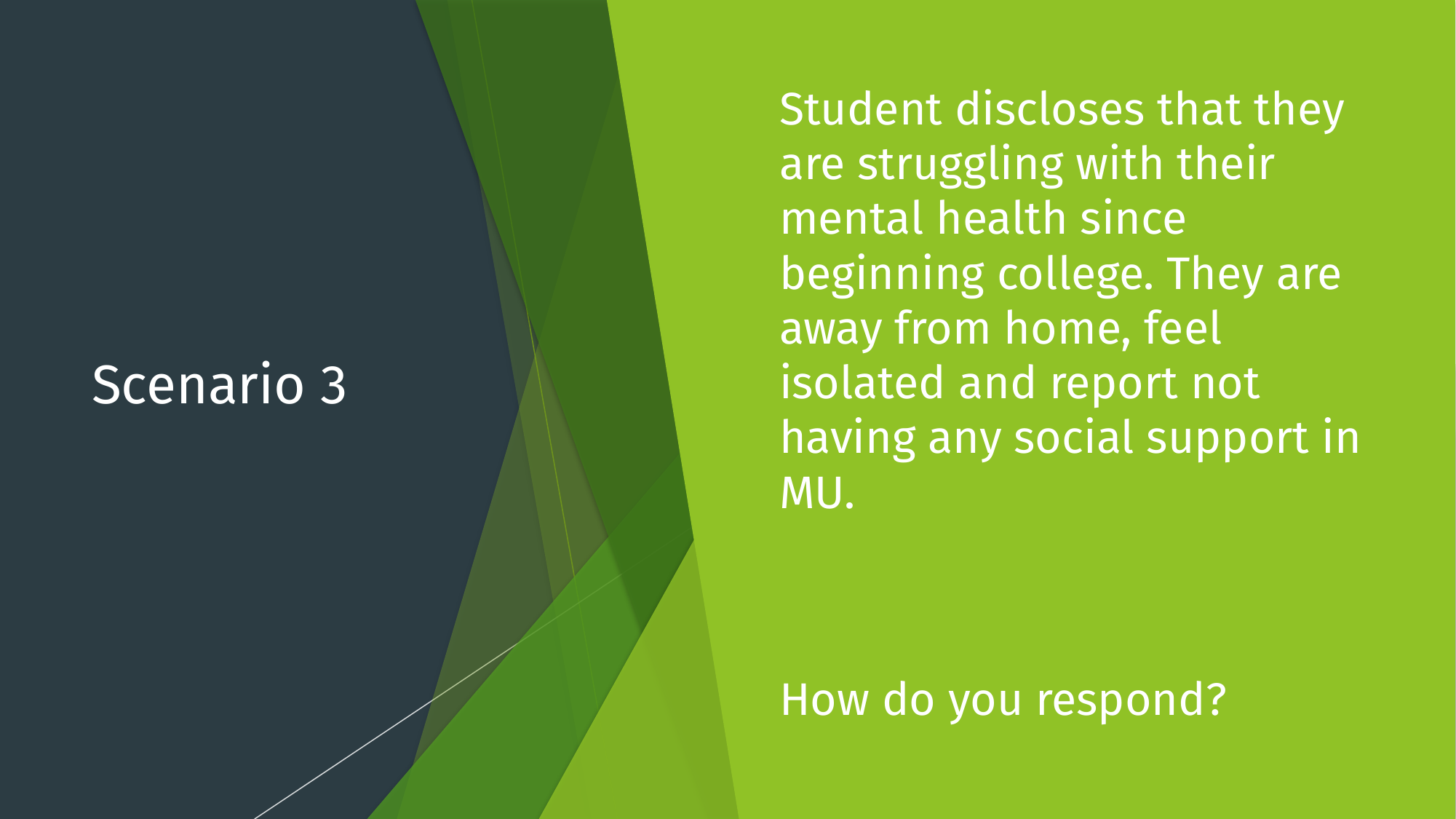

# Scenario 3
Student discloses that they are struggling with their mental health since beginning college. They are away from home, feel isolated and report not having any social support in MU.

How do you respond?